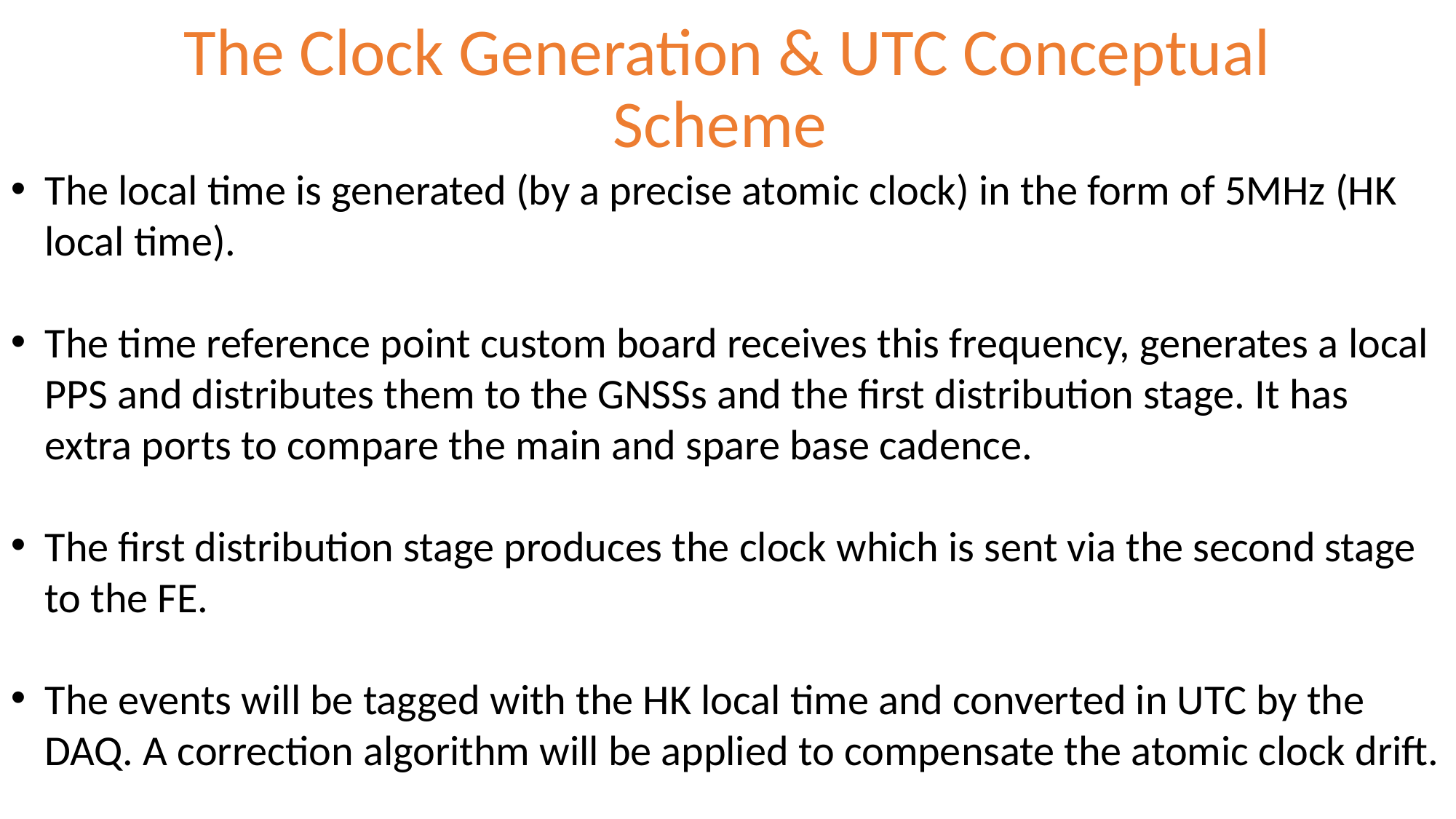

# The Clock Generation & UTC Conceptual Scheme
The local time is generated (by a precise atomic clock) in the form of 5MHz (HK local time).

The time reference point custom board receives this frequency, generates a local PPS and distributes them to the GNSSs and the first distribution stage. It has extra ports to compare the main and spare base cadence.

The first distribution stage produces the clock which is sent via the second stage to the FE.

The events will be tagged with the HK local time and converted in UTC by the DAQ. A correction algorithm will be applied to compensate the atomic clock drift.